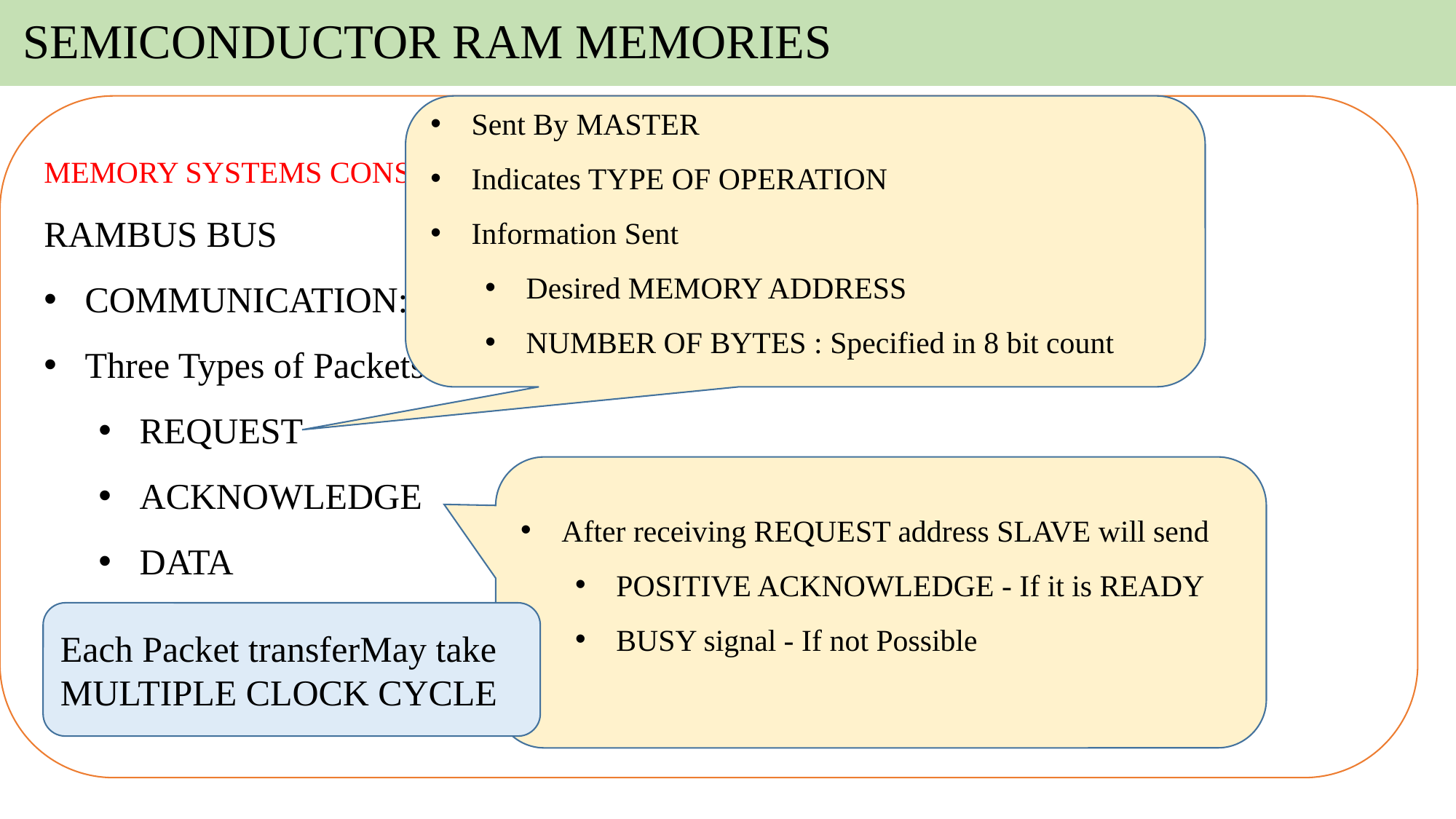

# SEMICONDUCTOR RAM MEMORIES
MEMORY SYSTEMS CONSIDERATIONS
RAMBUS BUS
COMMUNICATION: Happens Through PACKETS
Three Types of Packets
REQUEST
ACKNOWLEDGE
DATA
Sent By MASTER
Indicates TYPE OF OPERATION
Information Sent
Desired MEMORY ADDRESS
NUMBER OF BYTES : Specified in 8 bit count

After receiving REQUEST address SLAVE will send
POSITIVE ACKNOWLEDGE - If it is READY
BUSY signal - If not Possible

Each Packet transferMay take MULTIPLE CLOCK CYCLE